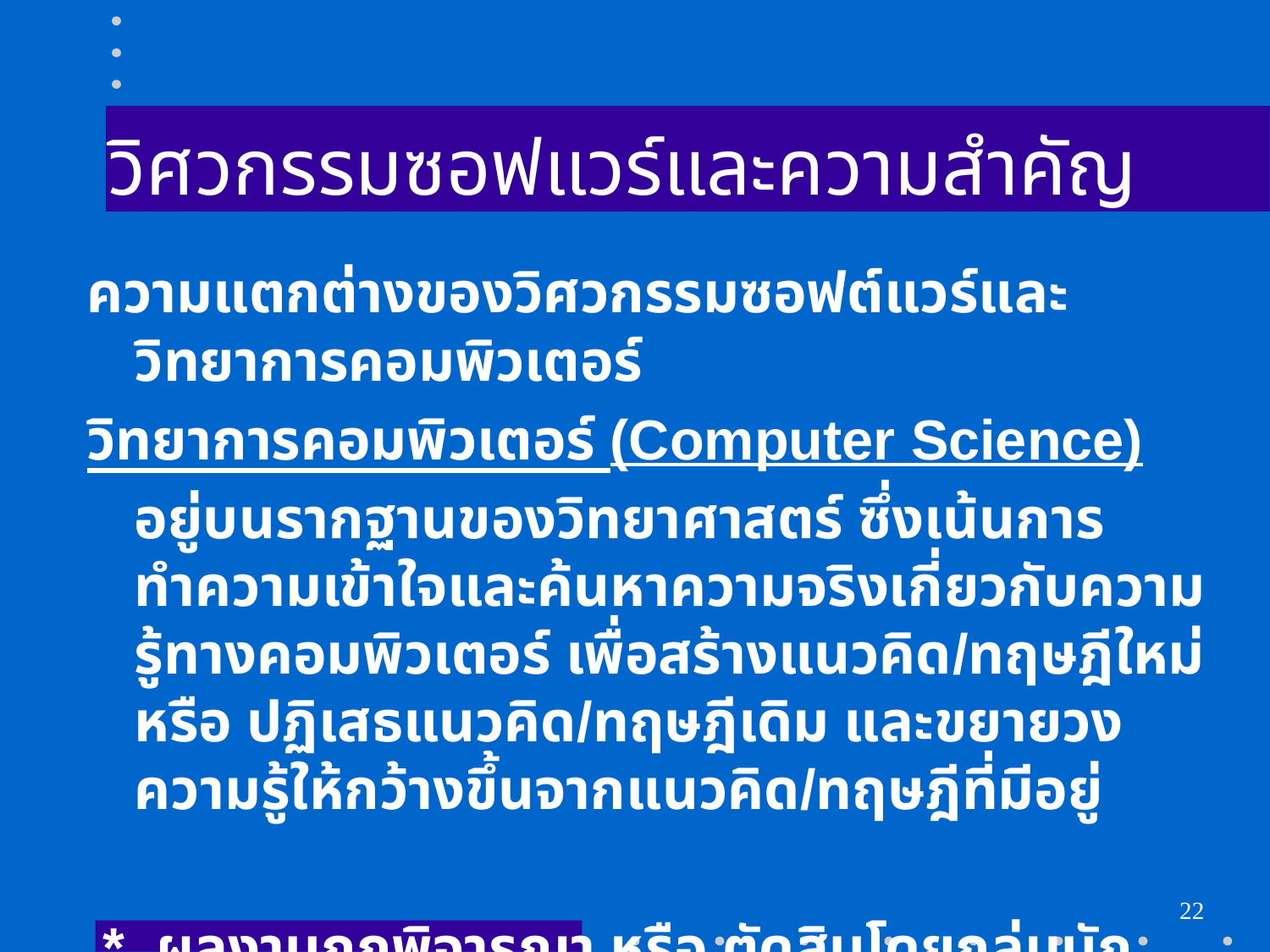

# วิศวกรรมซอฟแวร์และความสำคัญ
ความแตกต่างของวิศวกรรมซอฟต์แวร์และวิทยาการคอมพิวเตอร์
วิทยาการคอมพิวเตอร์ (Computer Science)
	อยู่บนรากฐานของวิทยาศาสตร์ ซึ่งเน้นการทำความเข้าใจและค้นหาความจริงเกี่ยวกับความรู้ทางคอมพิวเตอร์ เพื่อสร้างแนวคิด/ทฤษฎีใหม่ หรือ ปฏิเสธแนวคิด/ทฤษฎีเดิม และขยายวงความรู้ให้กว้างขึ้นจากแนวคิด/ทฤษฎีที่มีอยู่

 *  ผลงานถูกพิจารณา หรือ ตัดสินโดยกลุ่มนักวิทยาศาสตร์